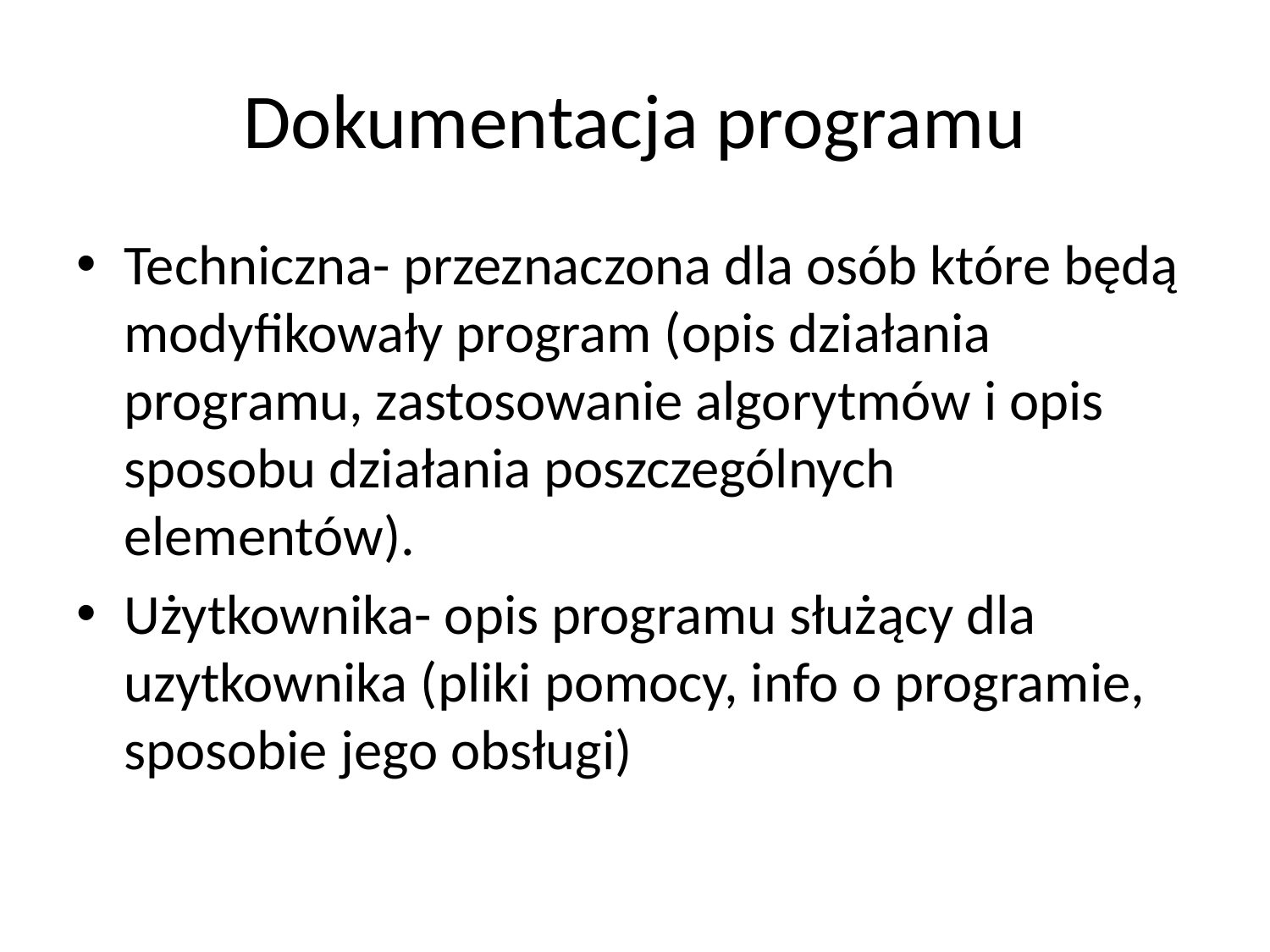

# Dokumentacja programu
Techniczna- przeznaczona dla osób które będą modyfikowały program (opis działania programu, zastosowanie algorytmów i opis sposobu działania poszczególnych elementów).
Użytkownika- opis programu służący dla uzytkownika (pliki pomocy, info o programie, sposobie jego obsługi)